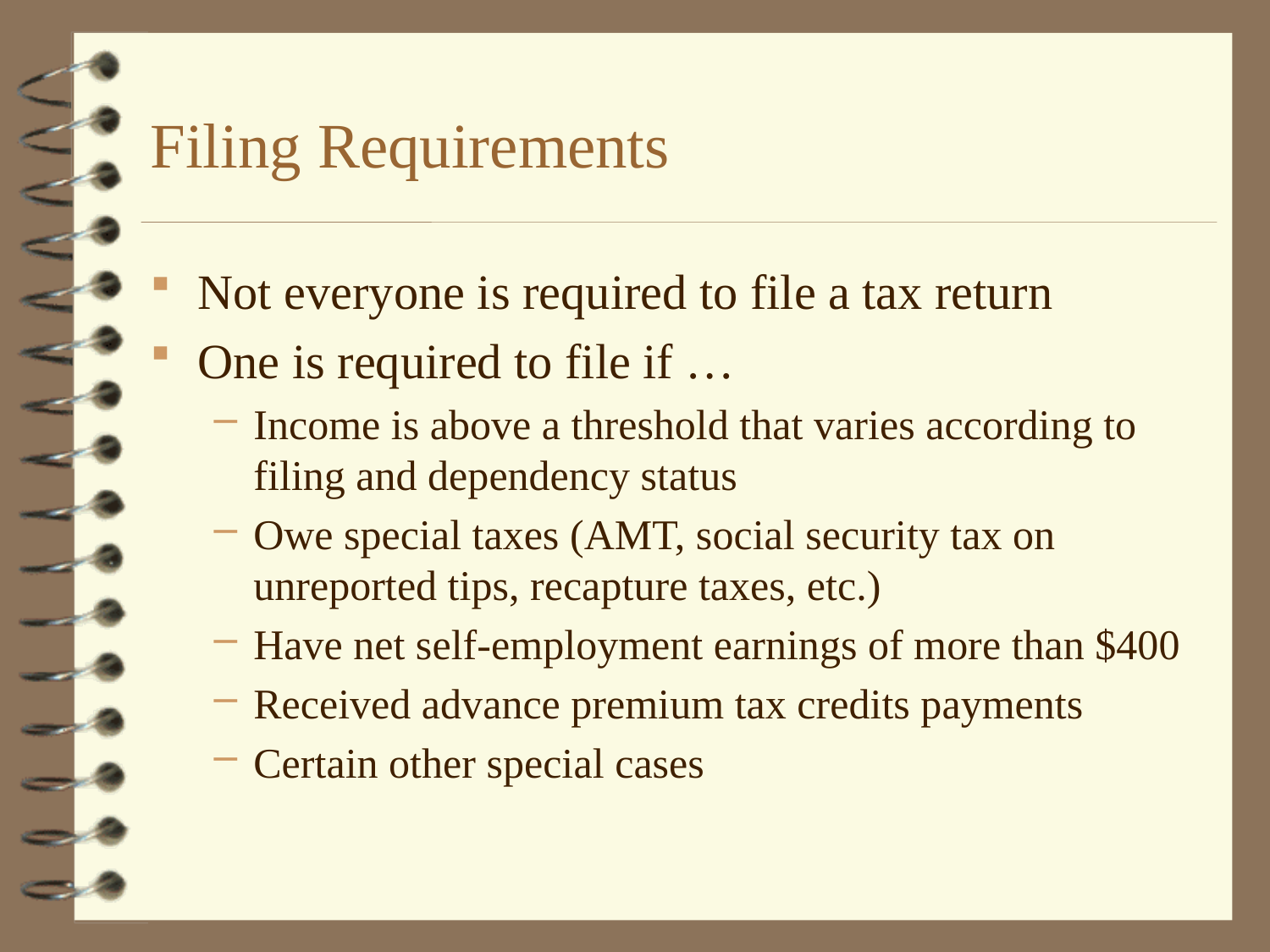

# Filing Requirements
Not everyone is required to file a tax return
One is required to file if …
Income is above a threshold that varies according to filing and dependency status
Owe special taxes (AMT, social security tax on unreported tips, recapture taxes, etc.)
Have net self-employment earnings of more than $400
Received advance premium tax credits payments
Certain other special cases